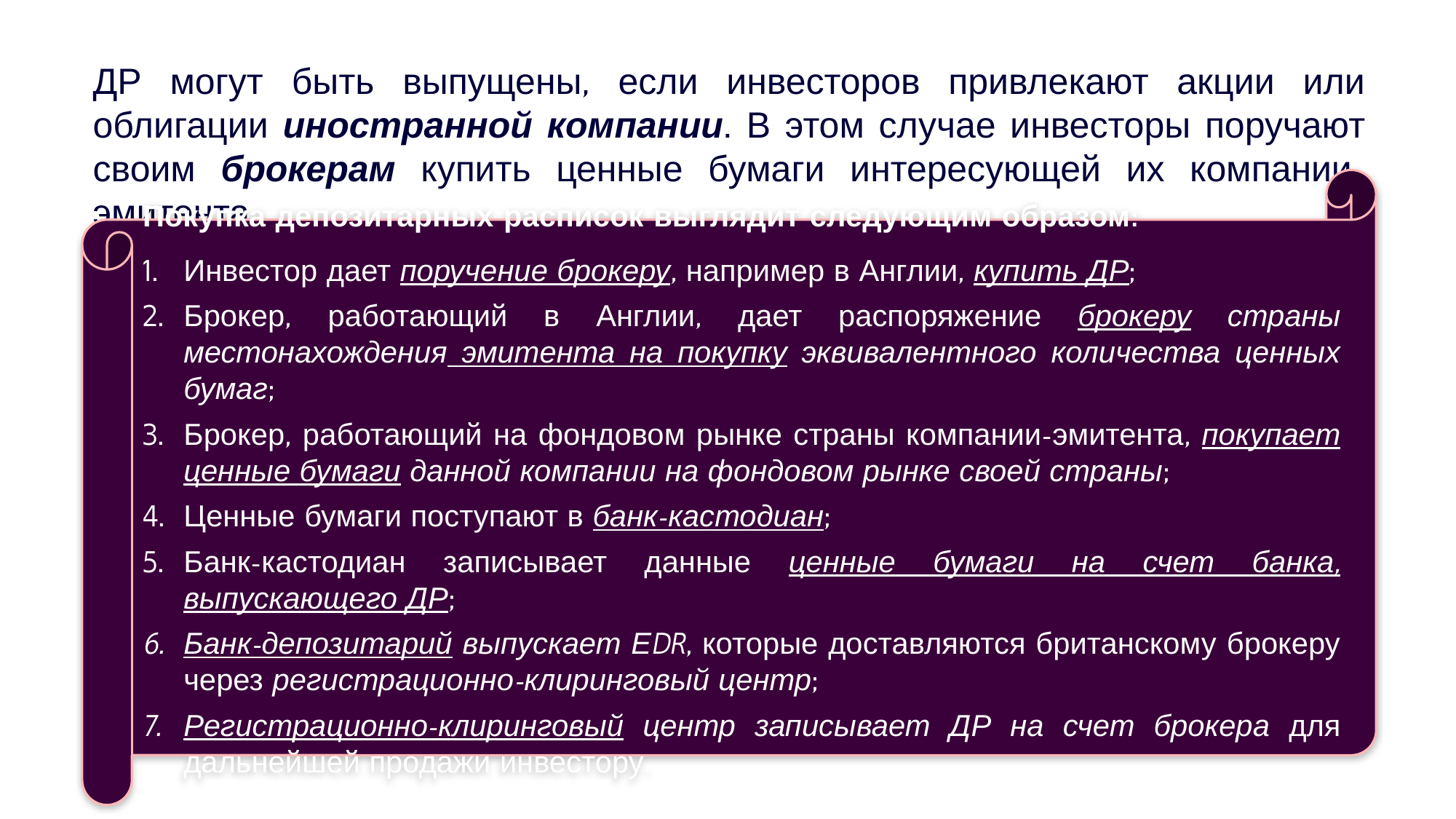

ДР могут быть выпущены, если инвесторов привлекают акции или облигации иностранной компании. В этом случае инвесторы поручают своим брокерам купить ценные бумаги интересующей их компании-эмитента.
Покупка депозитарных расписок выглядит следующим образом:
Инвестор дает поручение брокеру, например в Англии, купить ДР;
Брокер, работающий в Англии, дает распоряжение брокеру страны местонахождения эмитента на покупку эквивалентного количества ценных бумаг;
Брокер, работающий на фондовом рынке страны компании-эмитента, покупает ценные бумаги данной компании на фондовом рынке своей страны;
Ценные бумаги поступают в банк-кастодиан;
Банк-кастодиан записывает данные ценные бумаги на счет банка, выпускающего ДР;
Банк-депозитарий выпускает ЕDR, которые доставляются британскому брокеру через регистрационно-клиринговый центр;
Регистрационно-клиринговый центр записывает ДР на счет брокера для дальнейшей продажи инвестору.